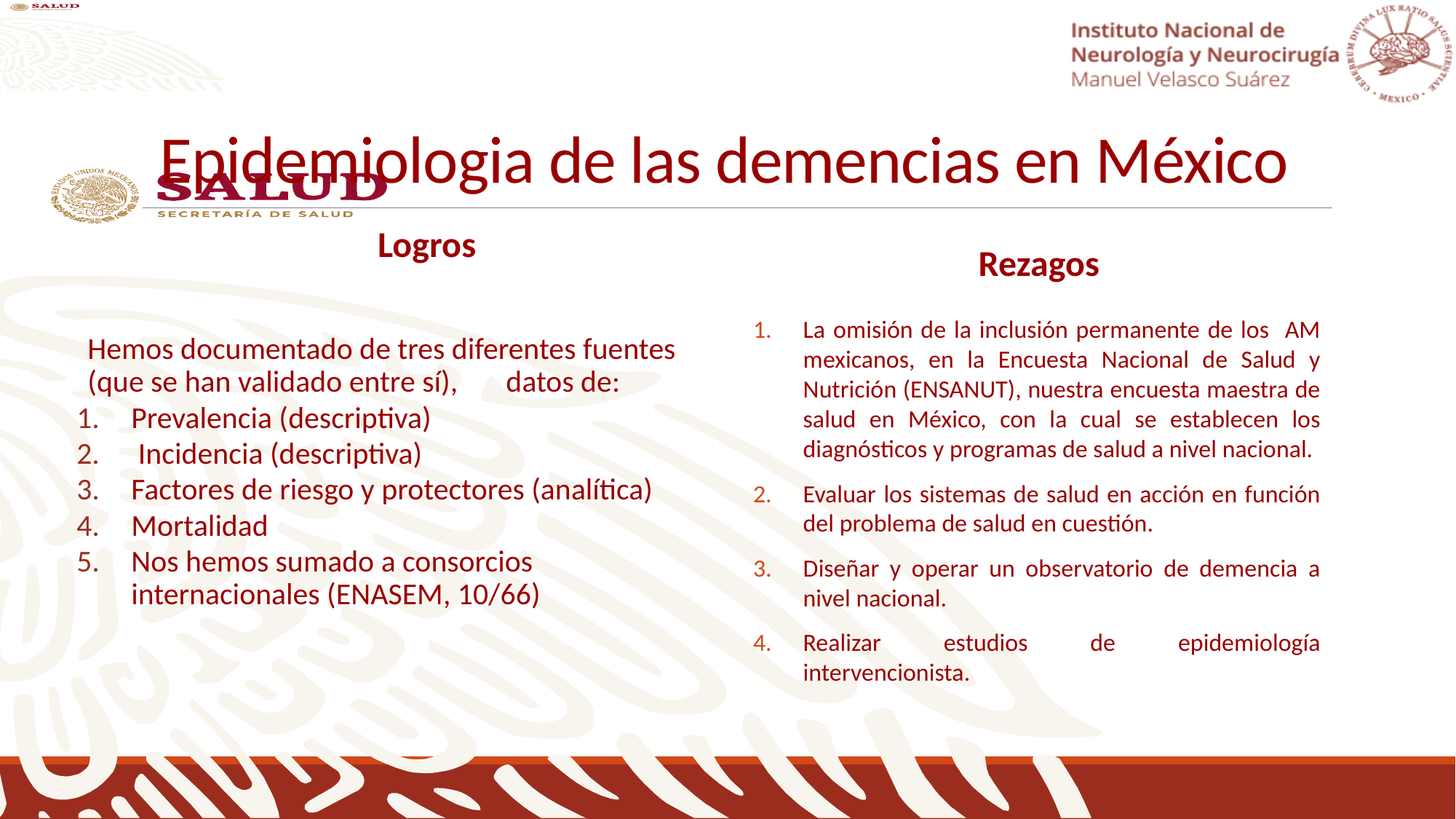

# Epidemiologia de las demencias en México
Logros
Rezagos
Hemos documentado de tres diferentes fuentes (que se han validado entre sí),       datos de:
Prevalencia (descriptiva)
 Incidencia (descriptiva)
Factores de riesgo y protectores (analítica)
Mortalidad
Nos hemos sumado a consorcios internacionales (ENASEM, 10/66)

La omisión de la inclusión permanente de los  AM mexicanos, en la Encuesta Nacional de Salud y Nutrición (ENSANUT), nuestra encuesta maestra de salud en México, con la cual se establecen los diagnósticos y programas de salud a nivel nacional.
Evaluar los sistemas de salud en acción en función del problema de salud en cuestión.
Diseñar y operar un observatorio de demencia a nivel nacional.
Realizar estudios de epidemiología intervencionista.